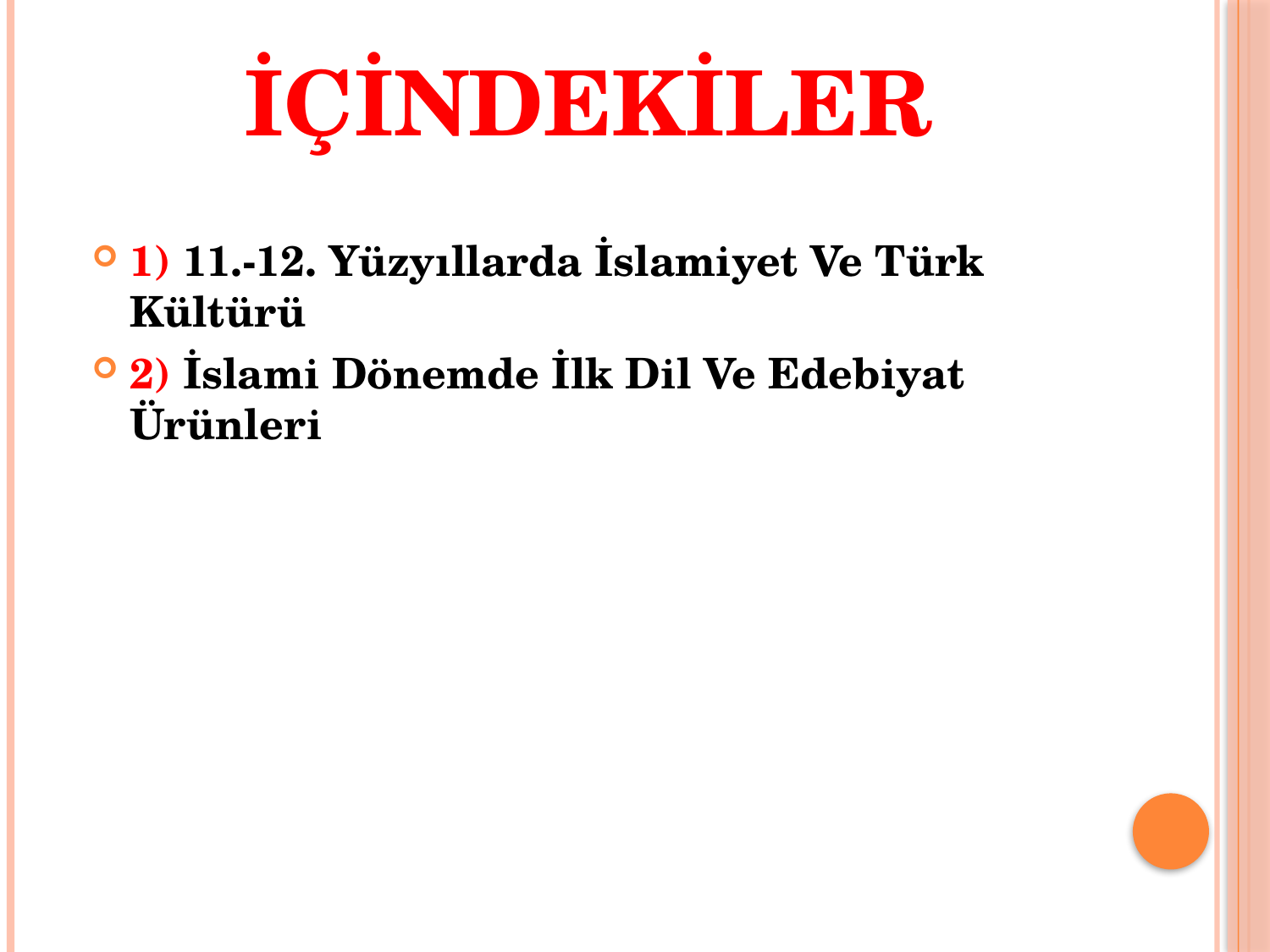

# İÇİNDEKİLER
1) 11.-12. Yüzyıllarda İslamiyet Ve Türk Kültürü
2) İslami Dönemde İlk Dil Ve Edebiyat Ürünleri